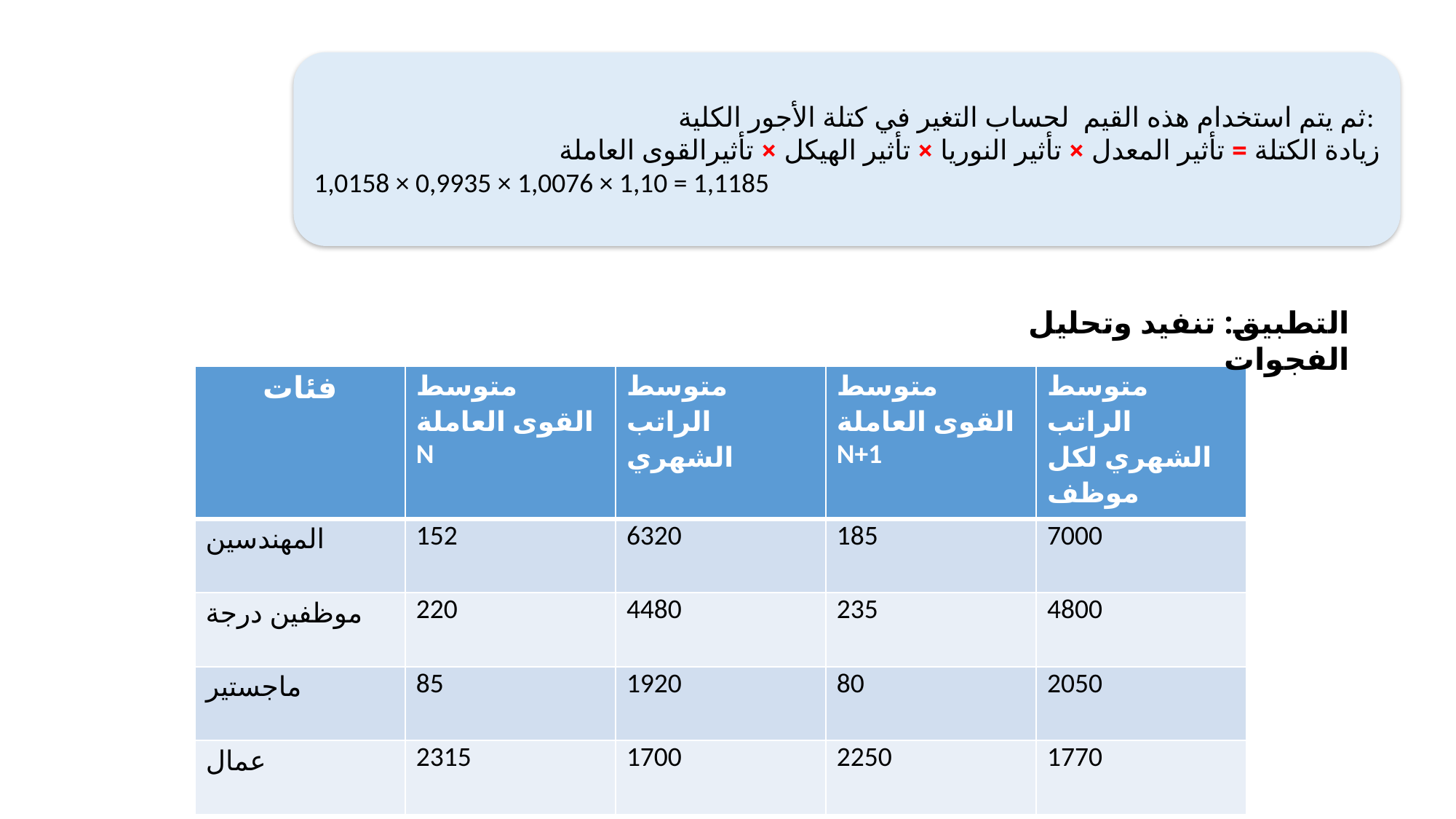

ثم يتم استخدام هذه القيم  لحساب التغير في كتلة الأجور الكلية:
زيادة الكتلة = تأثير المعدل × تأثير النوريا × تأثير الهيكل × تأثيرالقوى العاملة
1,0158 × 0,9935 × 1,0076 × 1,10 = 1,1185
التطبيق: تنفيد وتحليل الفجوات
| فئات | متوسط القوى العاملة N | متوسط الراتب الشهري | متوسط القوى العاملة N+1 | متوسط الراتب الشهري لكل موظف |
| --- | --- | --- | --- | --- |
| المهندسين | 152 | 6320 | 185 | 7000 |
| موظفين درجة | 220 | 4480 | 235 | 4800 |
| ماجستير | 85 | 1920 | 80 | 2050 |
| عمال | 2315 | 1700 | 2250 | 1770 |